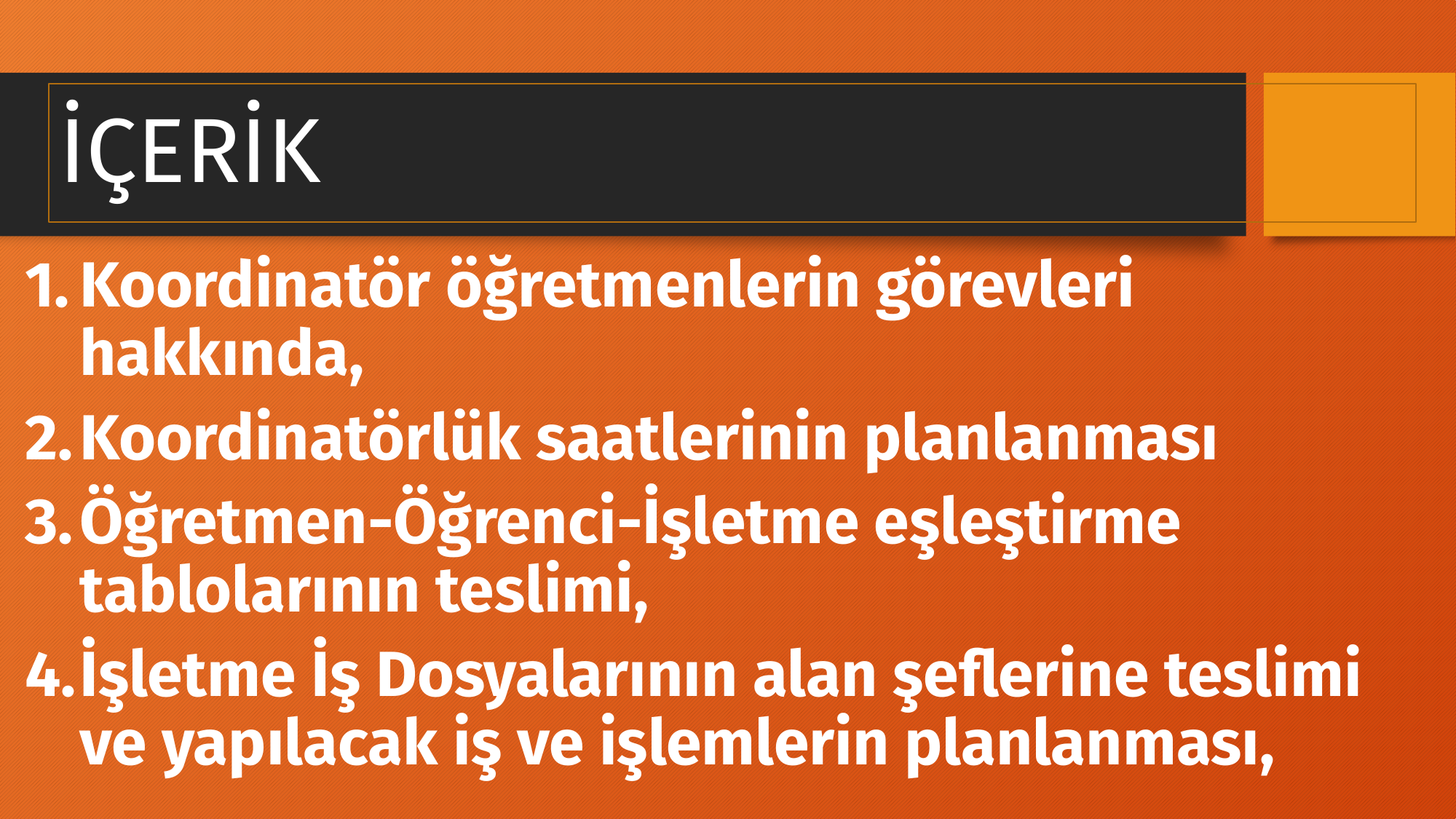

# İÇERİK
Koordinatör öğretmenlerin görevleri hakkında,
Koordinatörlük saatlerinin planlanması
Öğretmen-Öğrenci-İşletme eşleştirme tablolarının teslimi,
İşletme İş Dosyalarının alan şeflerine teslimi ve yapılacak iş ve işlemlerin planlanması,